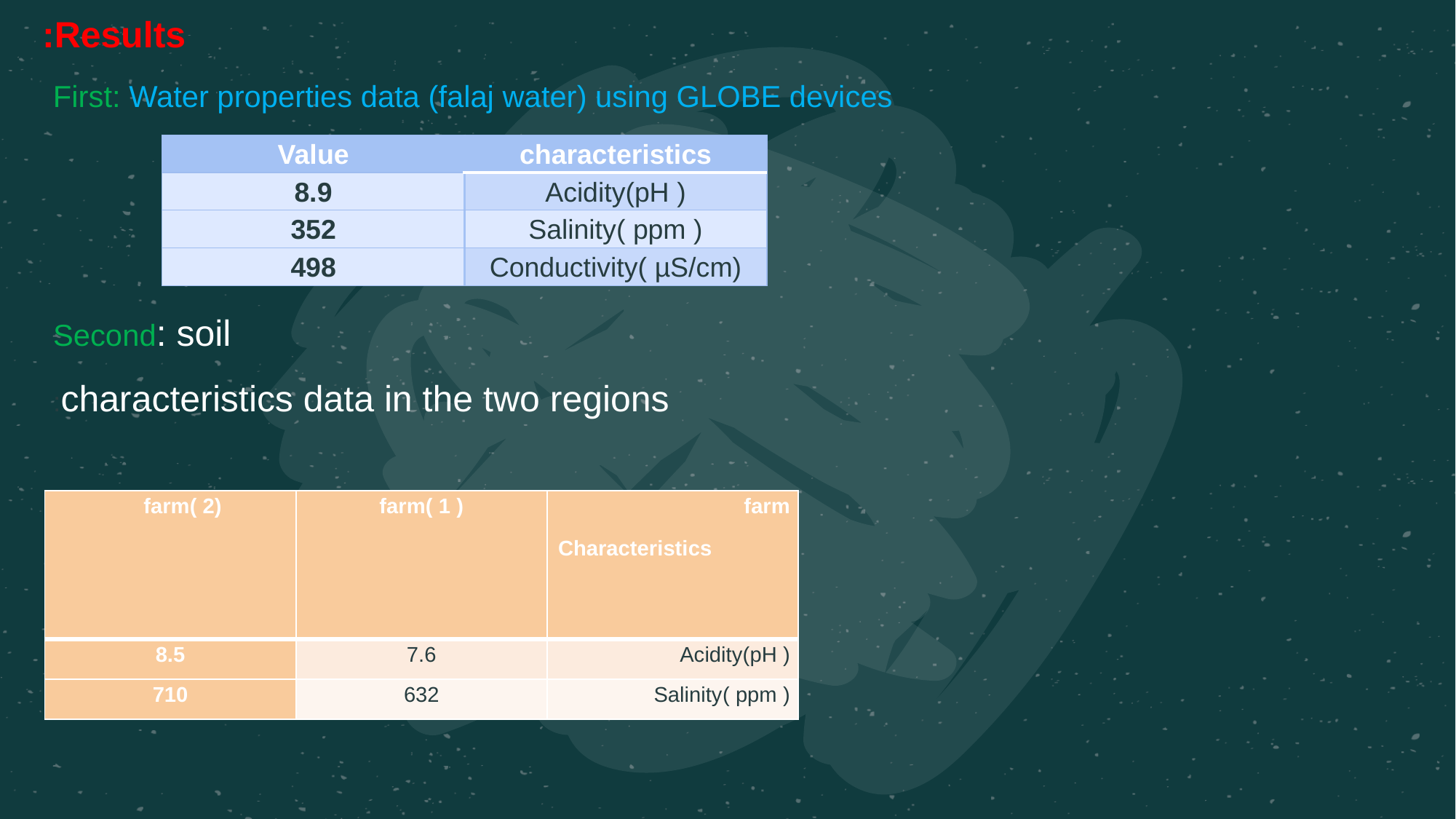

Results:
First: Water properties data (falaj water) using GLOBE devices
| Value | characteristics |
| --- | --- |
| 8.9 | ( pH)Acidity |
| 352 | ( ppm )Salinity |
| 498 | (µS/cm )Conductivity |
Second: soil
characteristics data in the two regions:
| (2 )farm | ( 1 )farm | farm Characteristics |
| --- | --- | --- |
| 8.5 | 7.6 | ( pH)Acidity |
| 710 | 632 | ( ppm )Salinity |